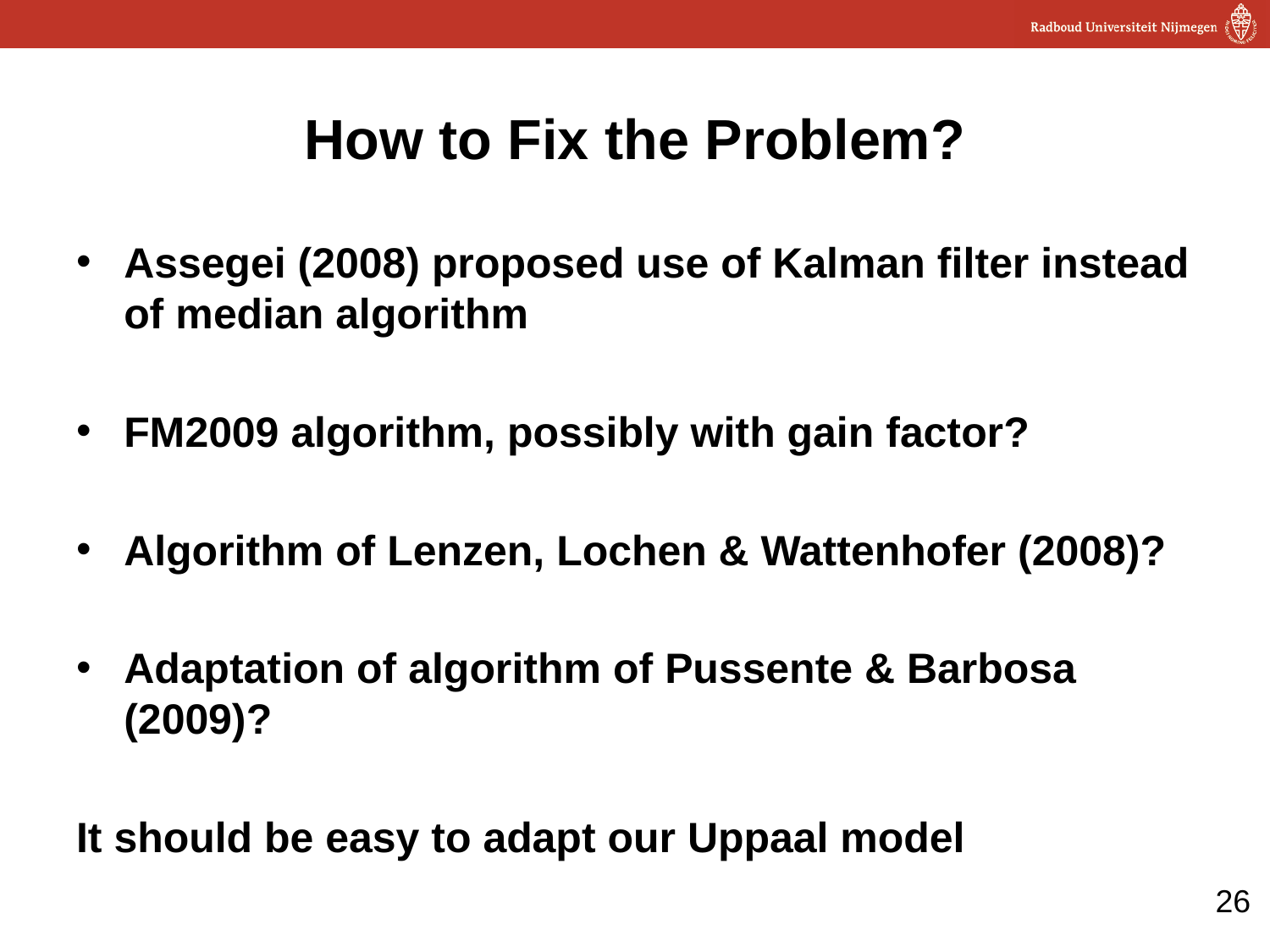

# How to Fix the Problem?
Assegei (2008) proposed use of Kalman filter instead of median algorithm

FM2009 algorithm, possibly with gain factor?

Algorithm of Lenzen, Lochen & Wattenhofer (2008)?

Adaptation of algorithm of Pussente & Barbosa (2009)?

It should be easy to adapt our Uppaal model